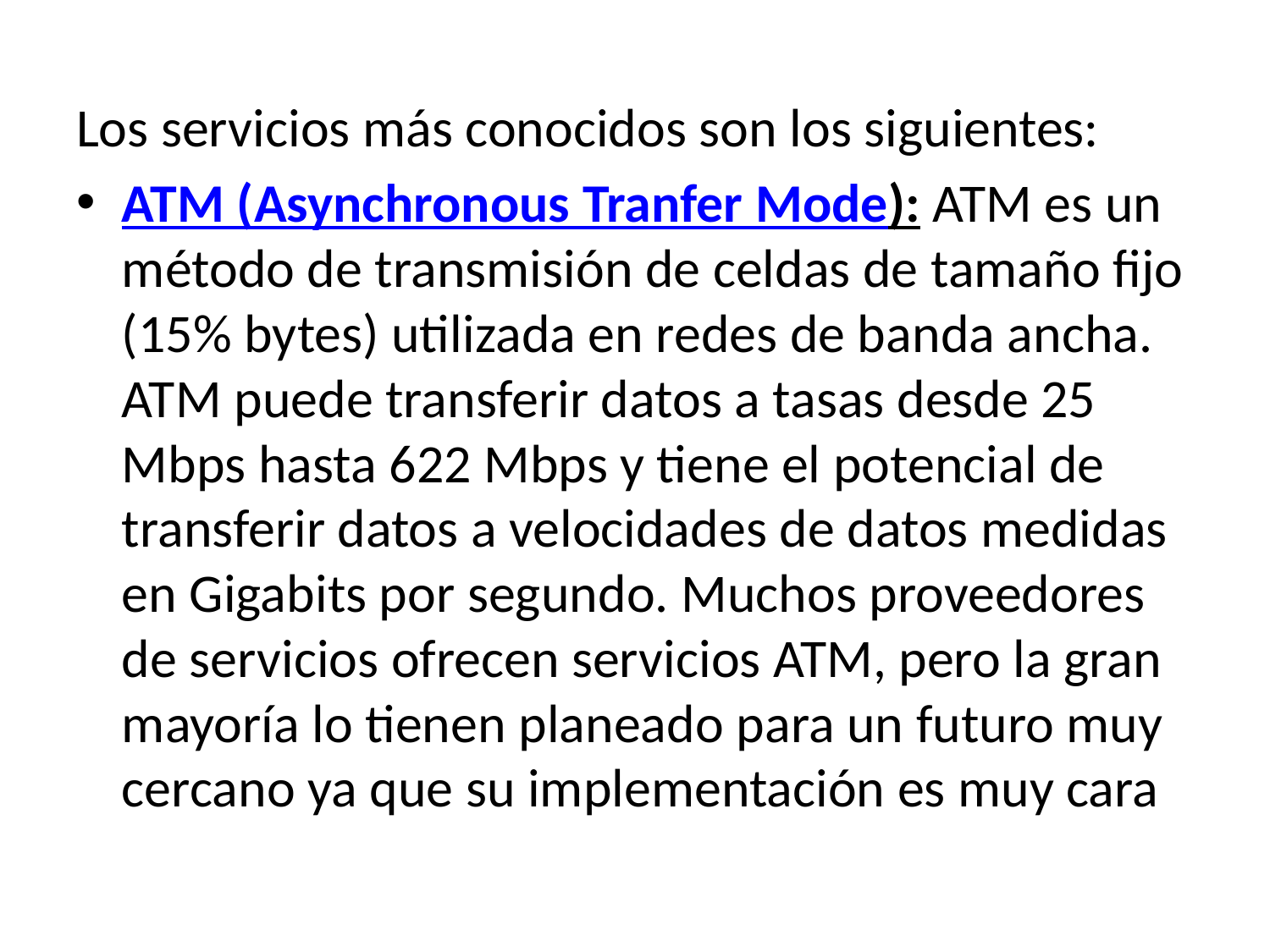

Los servicios más conocidos son los siguientes:
ATM (Asynchronous Tranfer Mode): ATM es un método de transmisión de celdas de tamaño fijo (15% bytes) utilizada en redes de banda ancha. ATM puede transferir datos a tasas desde 25 Mbps hasta 622 Mbps y tiene el potencial de transferir datos a velocidades de datos medidas en Gigabits por segundo. Muchos proveedores de servicios ofrecen servicios ATM, pero la gran mayoría lo tienen planeado para un futuro muy cercano ya que su implementación es muy cara